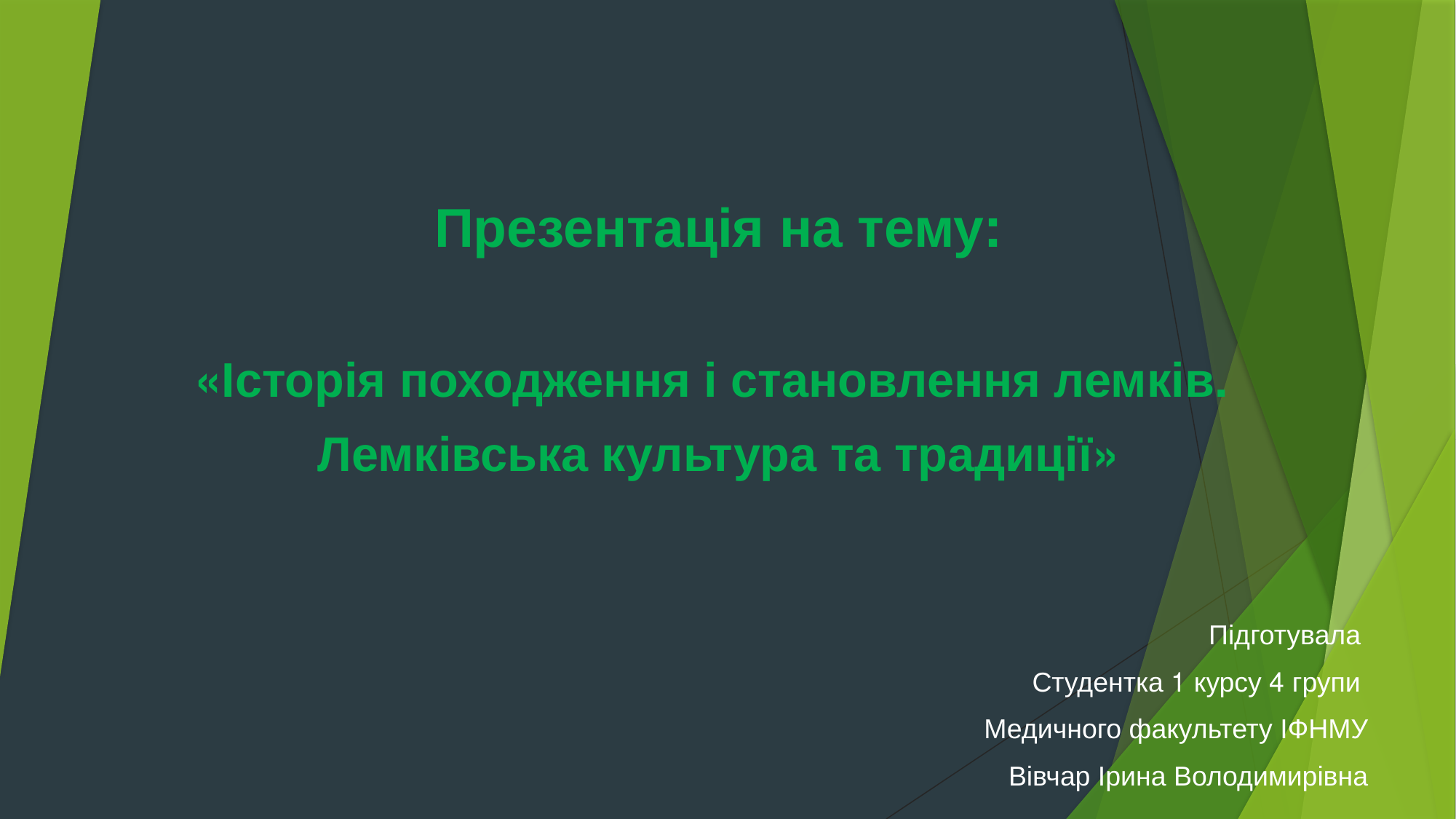

Презентація на тему:

«Історія походження і становлення лемків.
Лемківська культура та традиції»

                Підготувала
                                                                                                                       Студентка 1 курсу 4 групи
Медичного факультету ІФНМУ
Вівчар Ірина Володимирівна